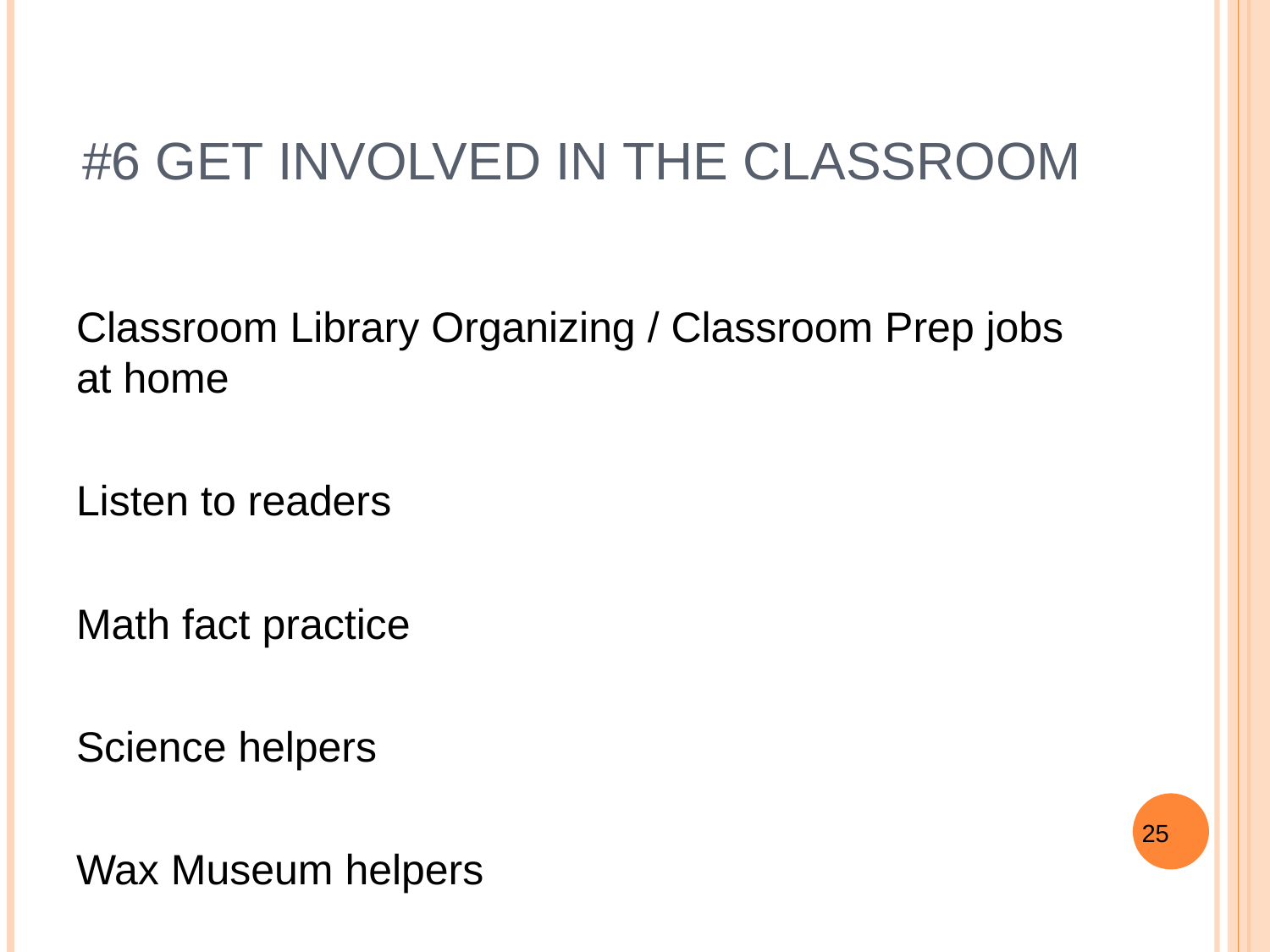

# #6 Get Involved in the Classroom

Classroom Library Organizing / Classroom Prep jobs at home

Listen to readers

Math fact practice

Science helpers

Wax Museum helpers
25